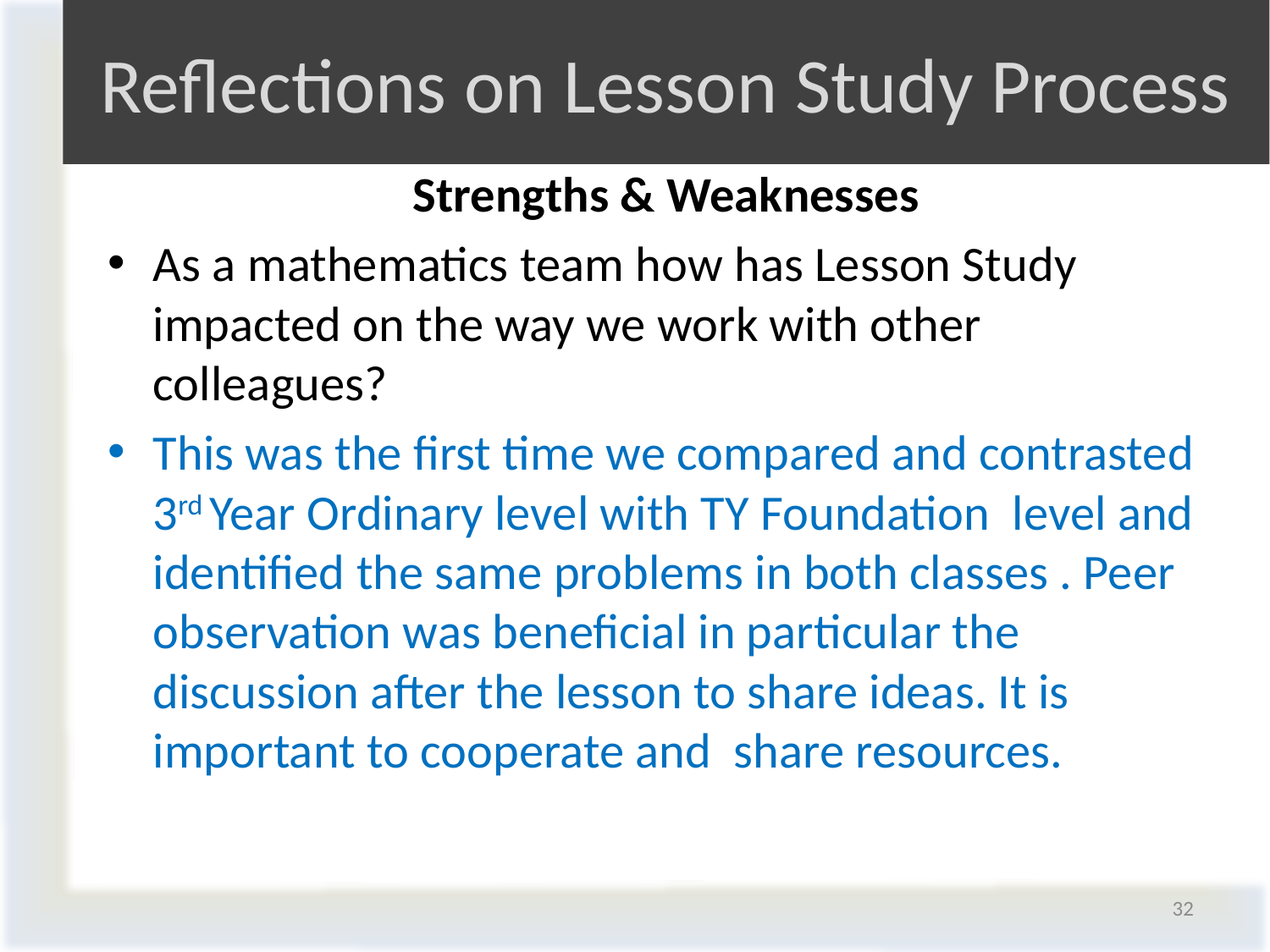

# Reflections on Lesson Study Process
Strengths & Weaknesses
As a mathematics team how has Lesson Study impacted on the way we work with other colleagues?
This was the first time we compared and contrasted  3rd Year Ordinary level with TY Foundation  level and identified the same problems in both classes . Peer observation was beneficial in particular the discussion after the lesson to share ideas. It is important to cooperate and  share resources.

32